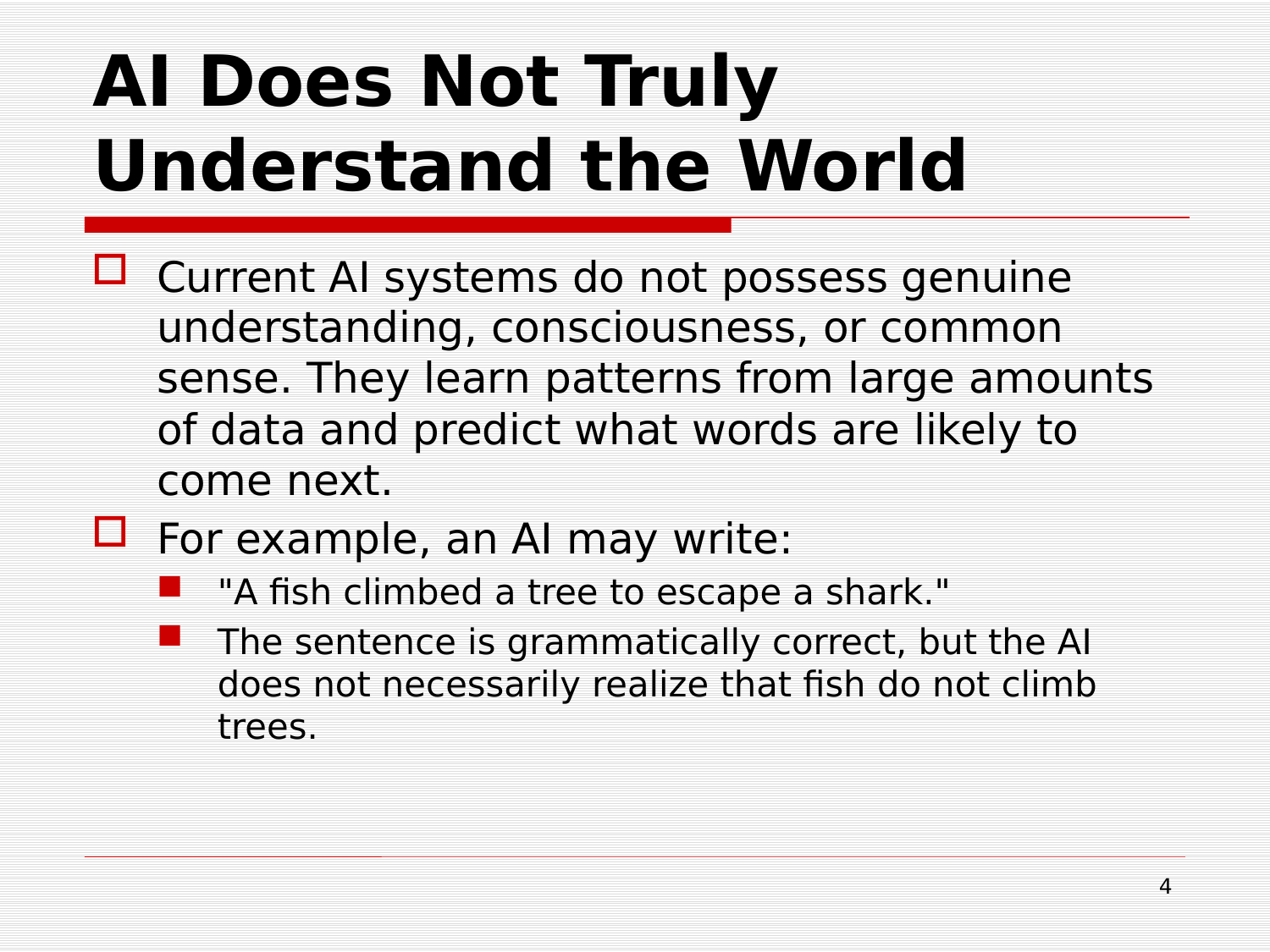

# AI Does Not Truly Understand the World
Current AI systems do not possess genuine understanding, consciousness, or common sense. They learn patterns from large amounts of data and predict what words are likely to come next.
For example, an AI may write:
"A fish climbed a tree to escape a shark."
The sentence is grammatically correct, but the AI does not necessarily realize that fish do not climb trees.

4